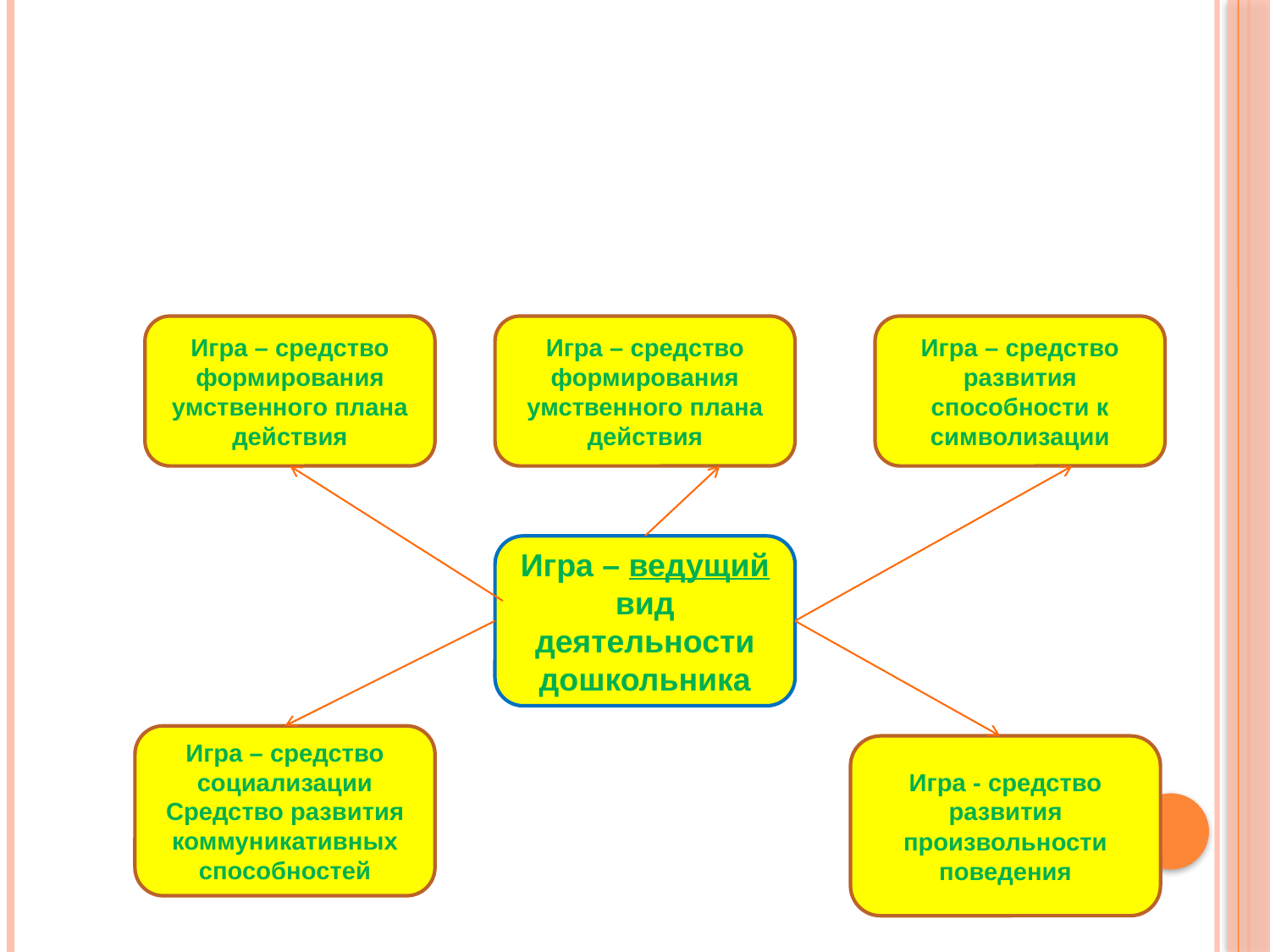

Игра – средство формирования умственного плана действия
Игра – средство формирования умственного плана действия
Игра – средство развития способности к символизации
Игра – ведущий вид деятельности дошкольника
Игра – средство социализации
Средство развития коммуникативных способностей
Игра - средство развития произвольности поведения